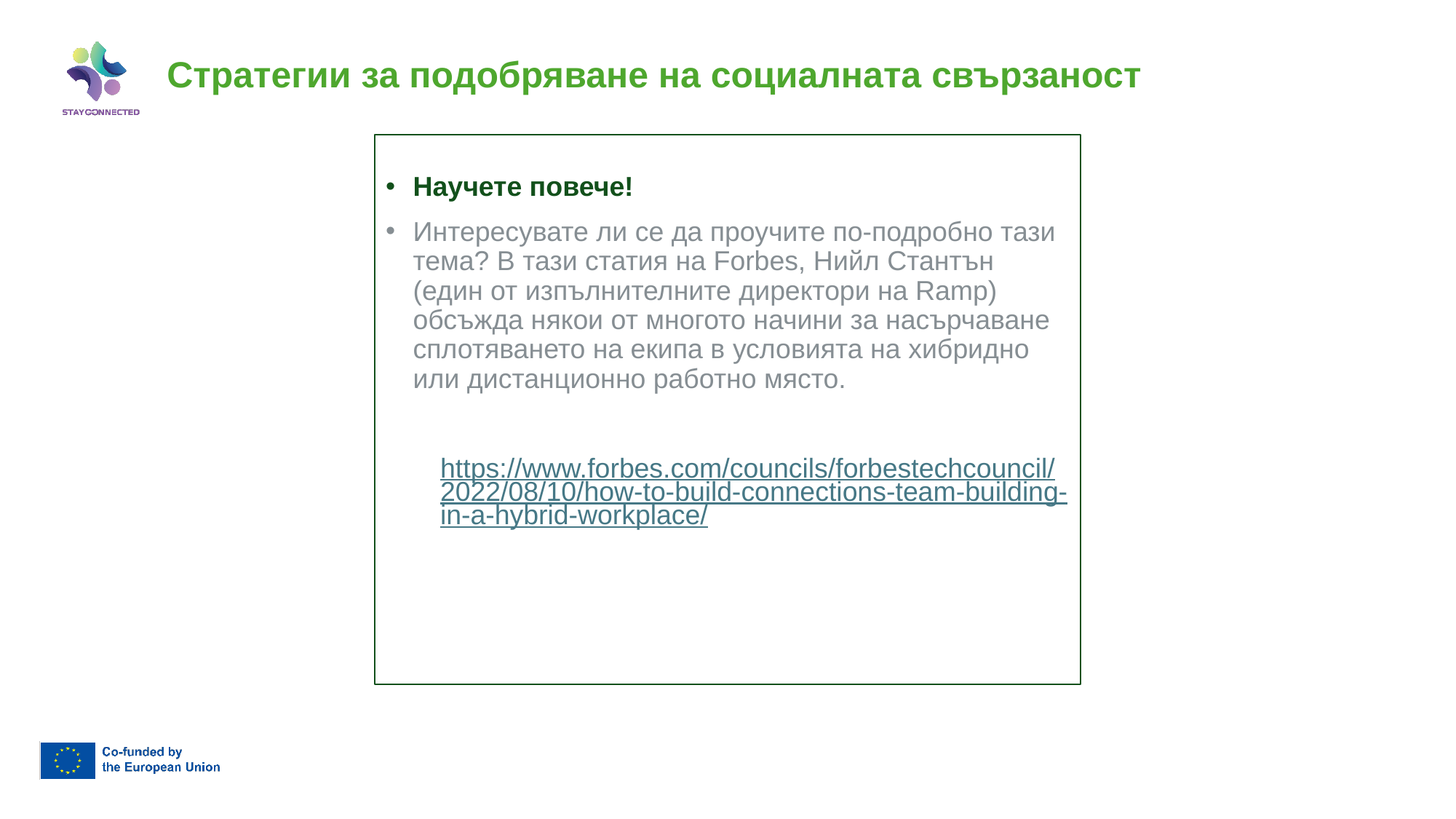

# Стратегии за подобряване на социалната свързаност

Научете повече!
Интересувате ли се да проучите по-подробно тази тема? В тази статия на Forbes, Нийл Стантън (един от изпълнителните директори на Ramp) обсъжда някои от многото начини за насърчаване сплотяването на екипа в условията на хибридно или дистанционно работно място.

https://www.forbes.com/councils/forbestechcouncil/2022/08/10/how-to-build-connections-team-building-in-a-hybrid-workplace/